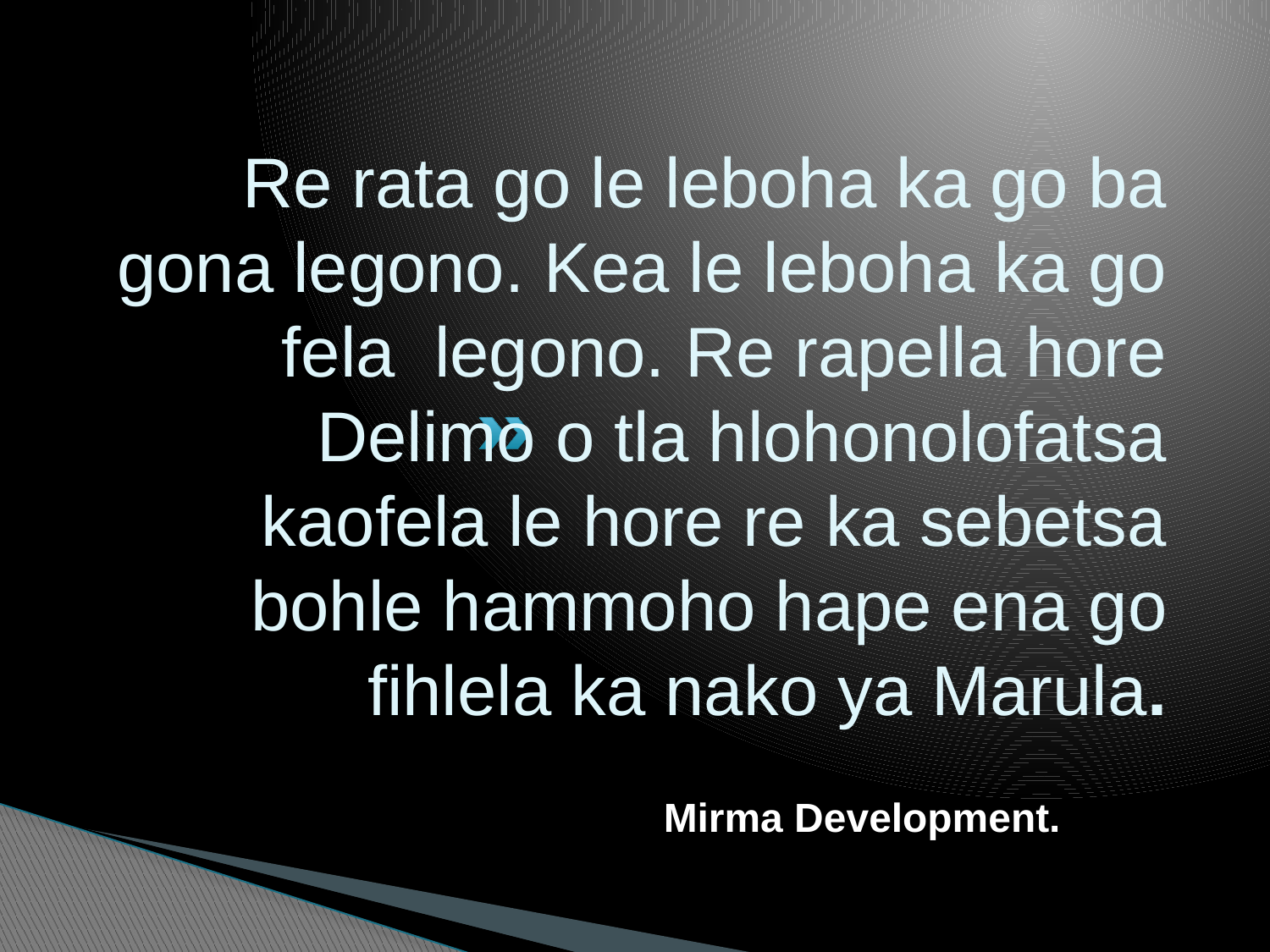

# Re rata go le leboha ka go ba gona legono. Kea le leboha ka go  fela  legono. Re rapella hore Delimo o tla hlohonolofatsa kaofela le hore re ka sebetsa bohle hammoho hape ena go fihlela ka nako ya Marula.
Mirma Development.